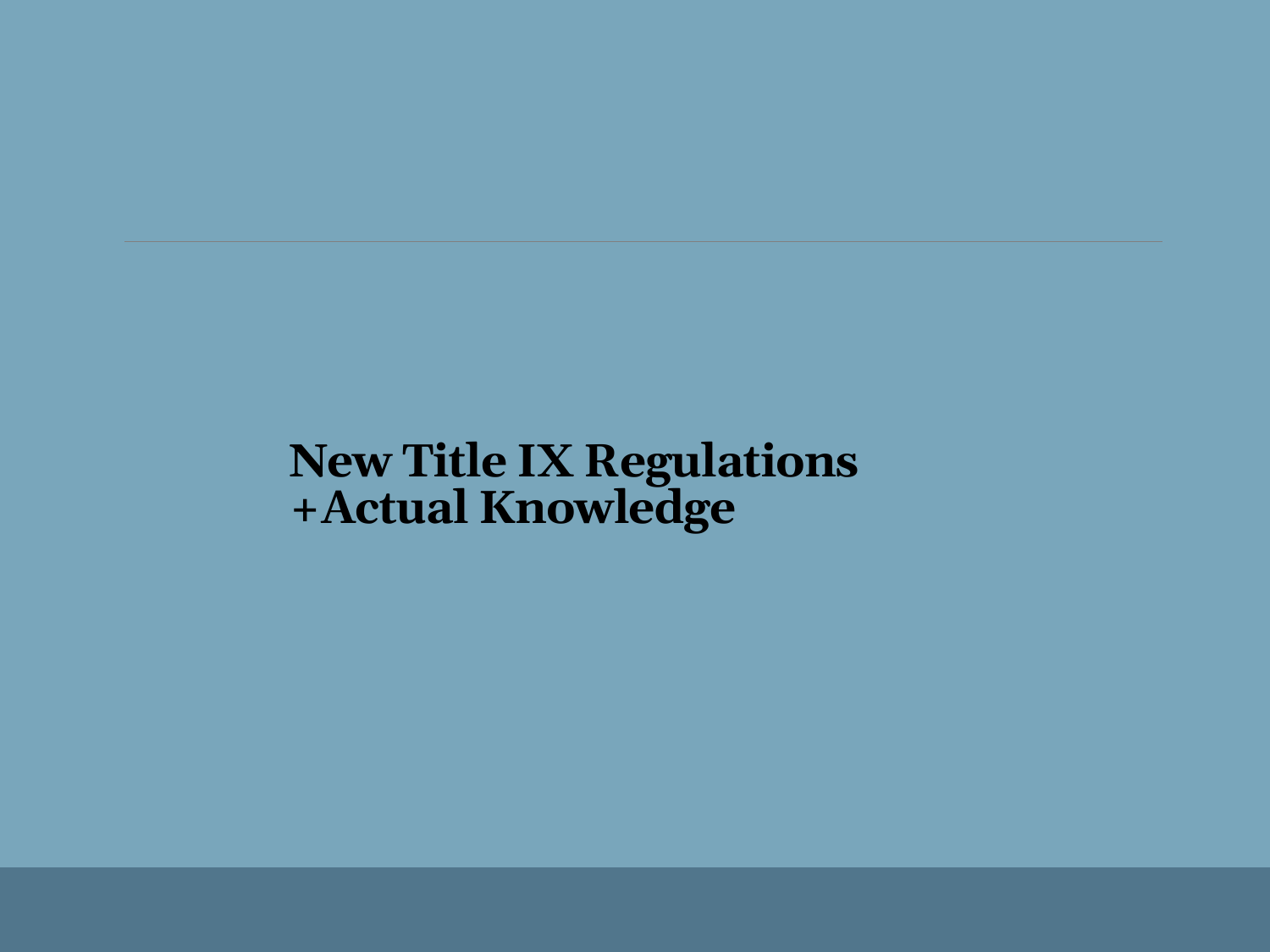

# New Title IX Regulations +Actual Knowledge